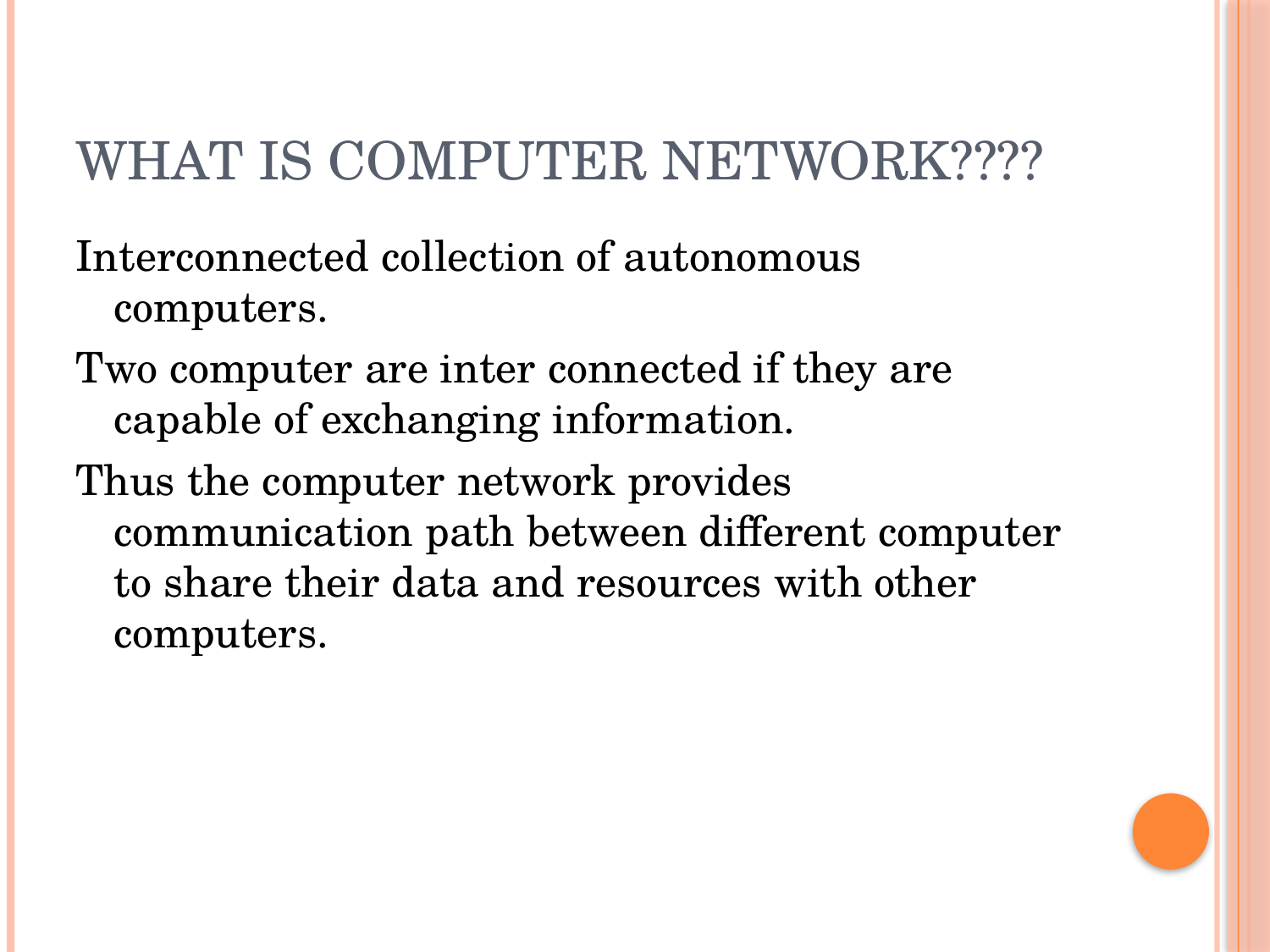

# What is computer network????
Interconnected collection of autonomous computers.
Two computer are inter connected if they are capable of exchanging information.
Thus the computer network provides communication path between different computer to share their data and resources with other computers.